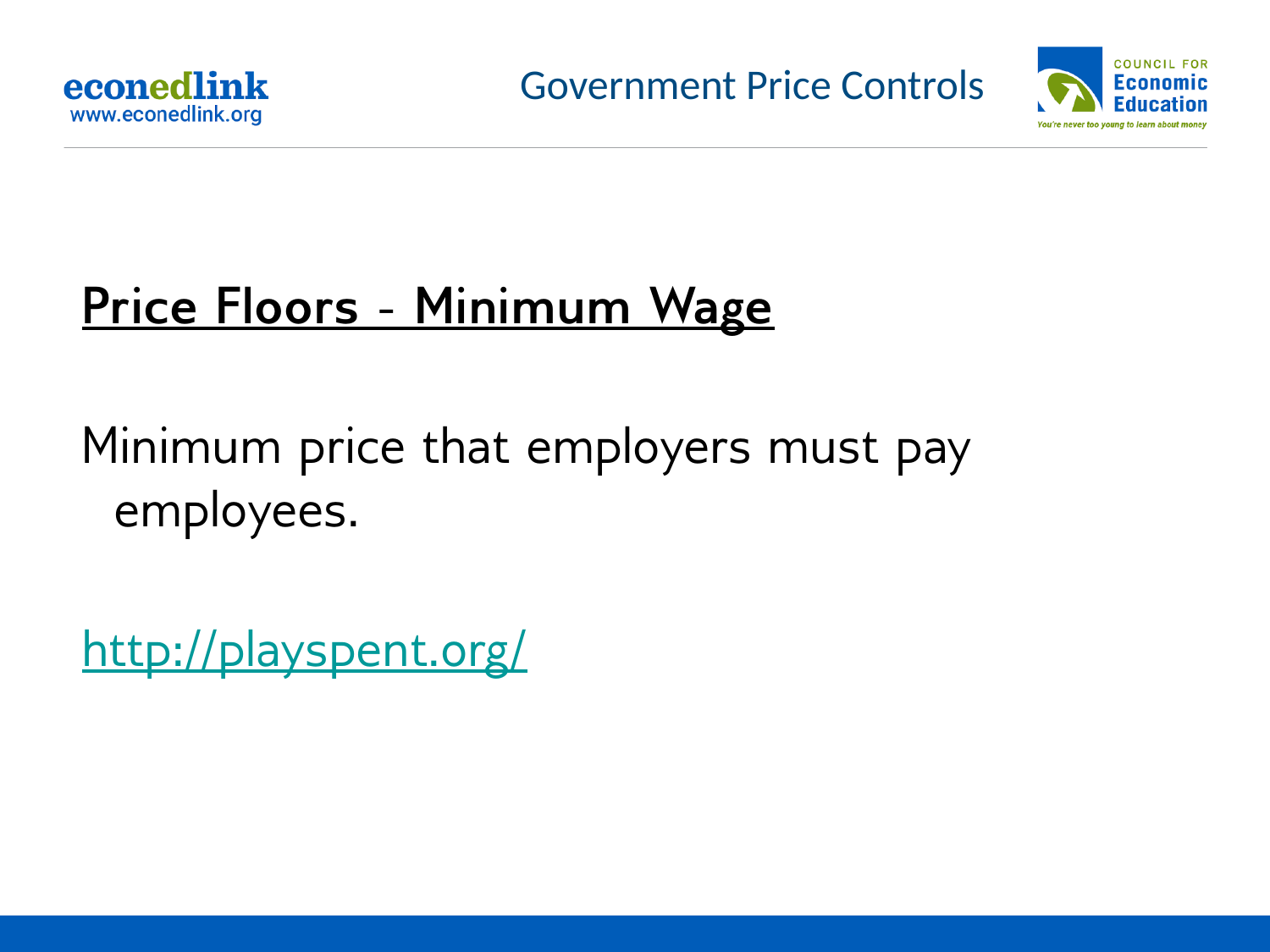

Government Price Controls
Price Floors - Minimum Wage

Minimum price that employers must pay employees.

http://playspent.org/